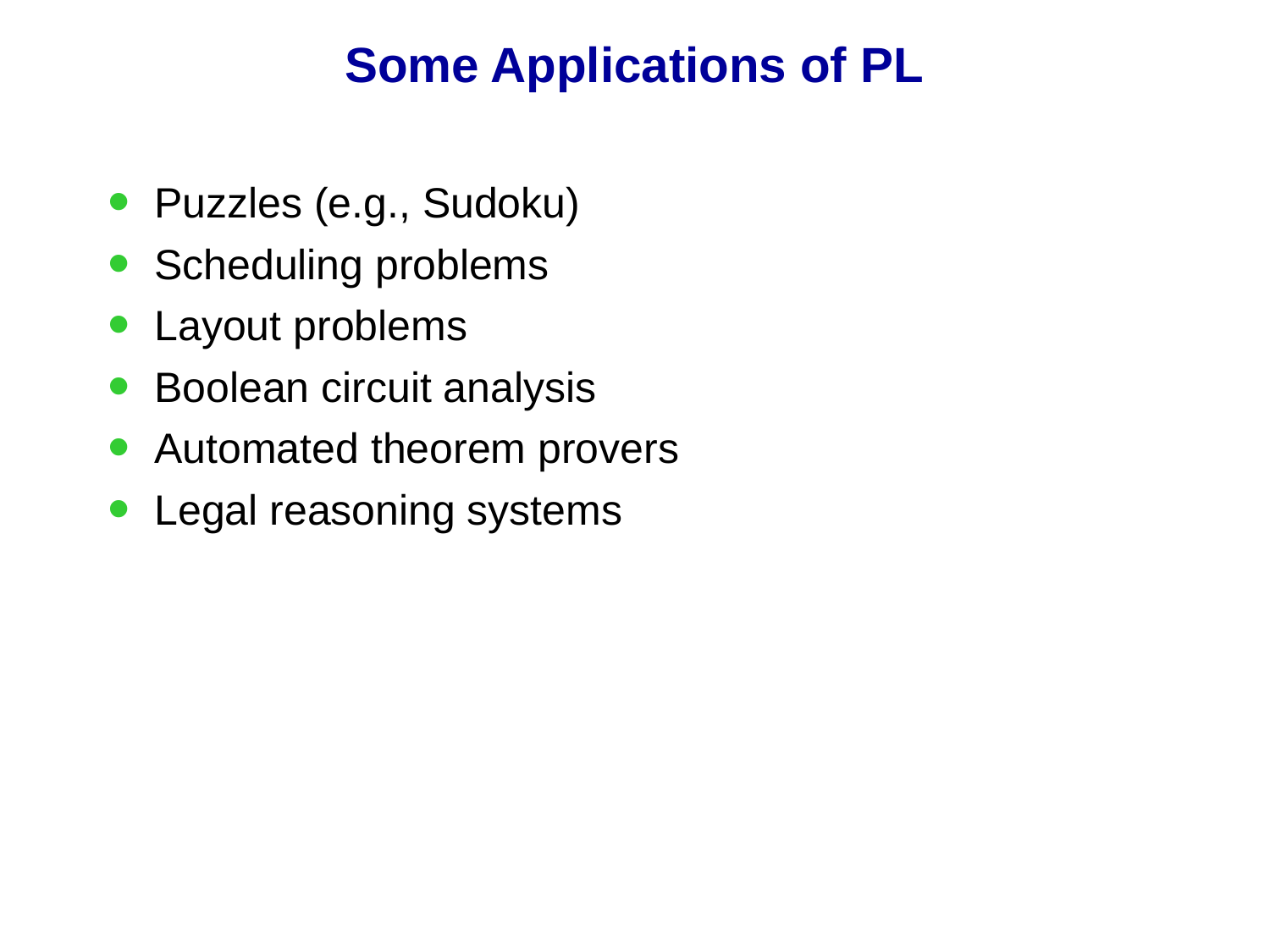

# Some Applications of PL
Puzzles (e.g., Sudoku)
Scheduling problems
Layout problems
Boolean circuit analysis
Automated theorem provers
Legal reasoning systems